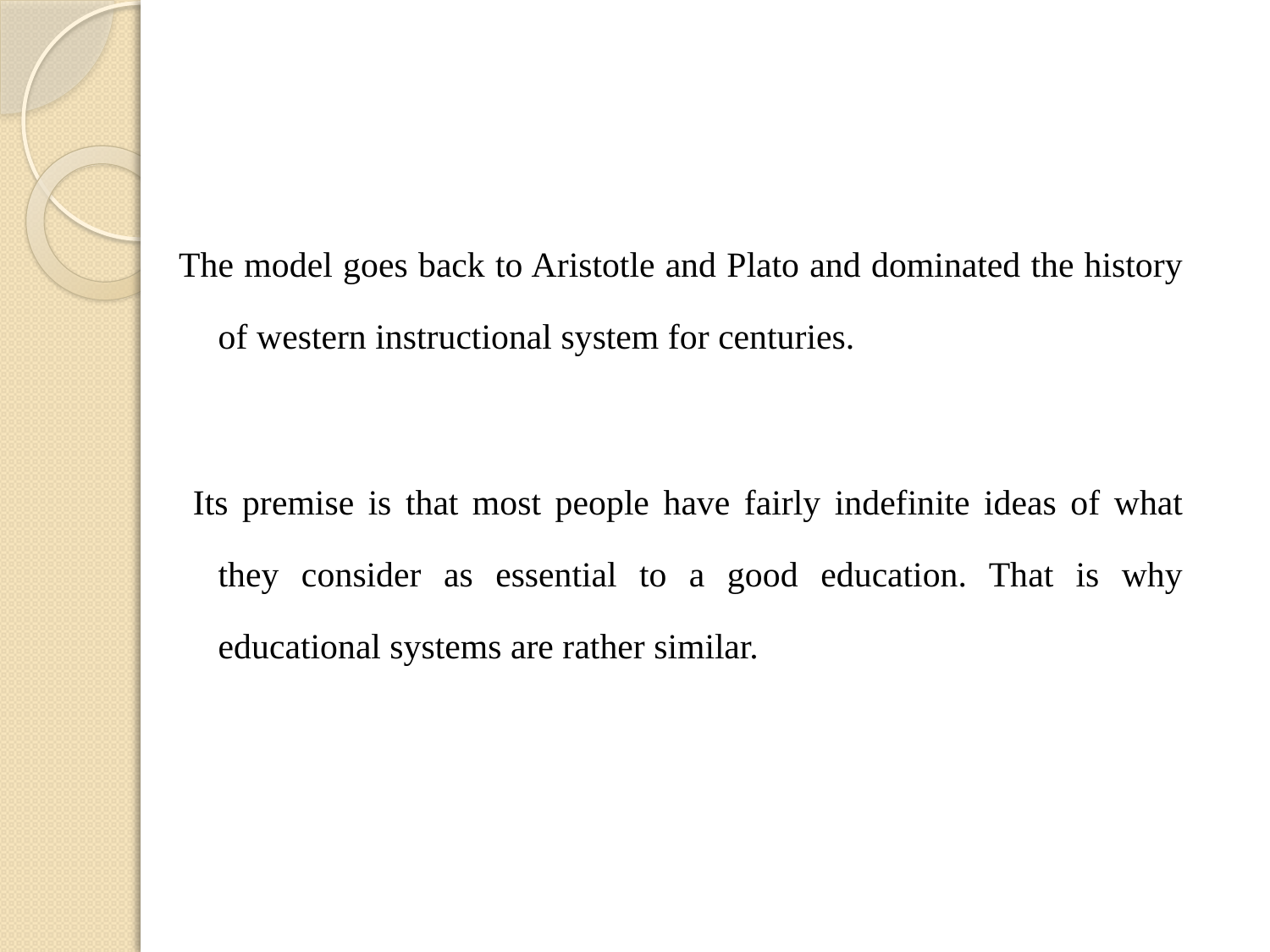

#
The model goes back to Aristotle and Plato and dominated the history of western instructional system for centuries.

 Its premise is that most people have fairly indefinite ideas of what they consider as essential to a good education. That is why educational systems are rather similar.